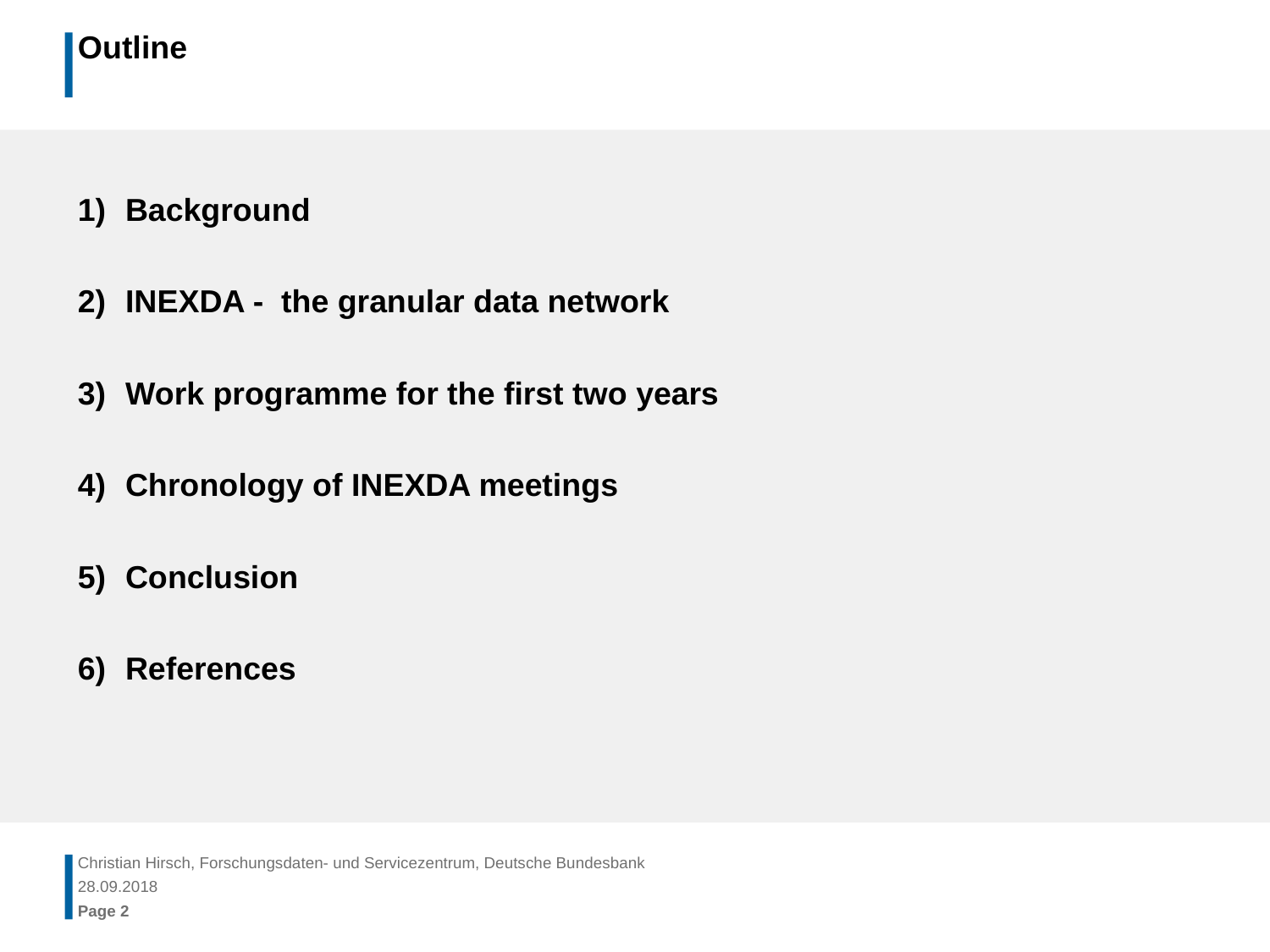

# Outline

Background

INEXDA -  the granular data network

Work programme for the first two years

Chronology of INEXDA meetings

Conclusion

References
Christian Hirsch, Forschungsdaten- und Servicezentrum, Deutsche Bundesbank
28.09.2018
Page 2